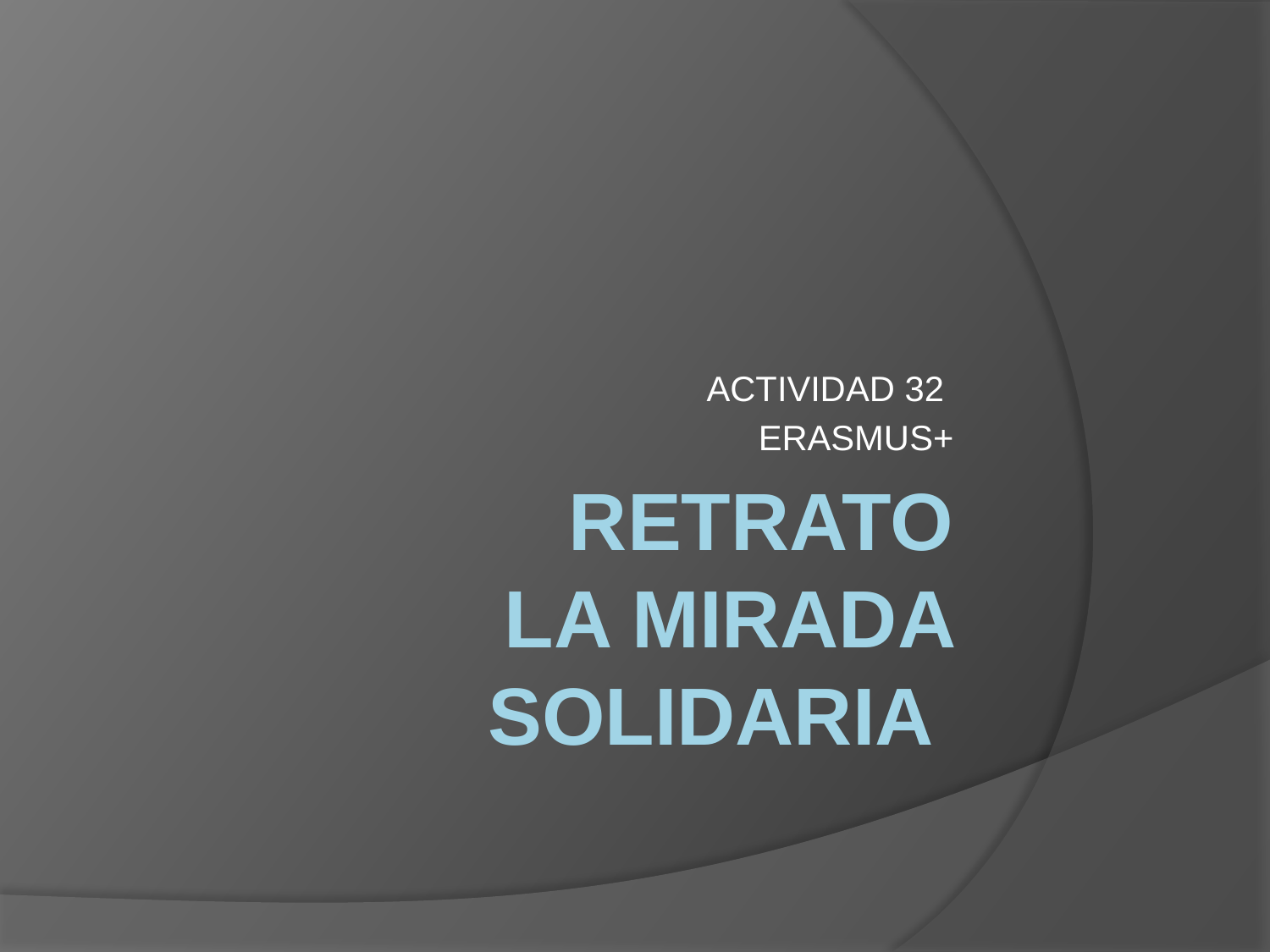

ACTIVIDAD 32
ERASMUS+
# RETRATO LA MIRADA SOLIDARIA